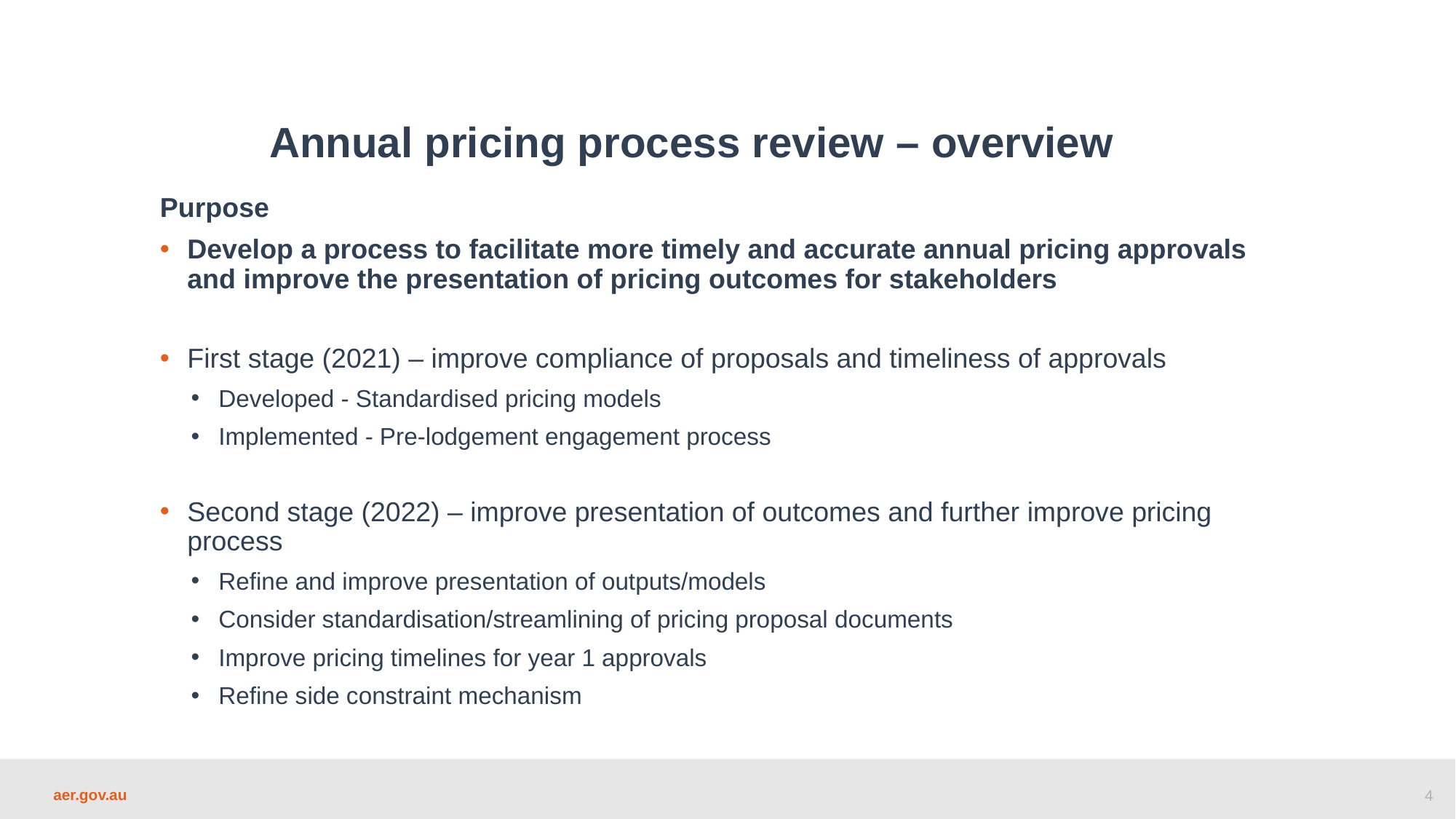

Annual pricing process review – overview
Purpose
Develop a process to facilitate more timely and accurate annual pricing approvals and improve the presentation of pricing outcomes for stakeholders

First stage (2021) – improve compliance of proposals and timeliness of approvals
Developed - Standardised pricing models
Implemented - Pre-lodgement engagement process

Second stage (2022) – improve presentation of outcomes and further improve pricing process
Refine and improve presentation of outputs/models
Consider standardisation/streamlining of pricing proposal documents
Improve pricing timelines for year 1 approvals
Refine side constraint mechanism

4